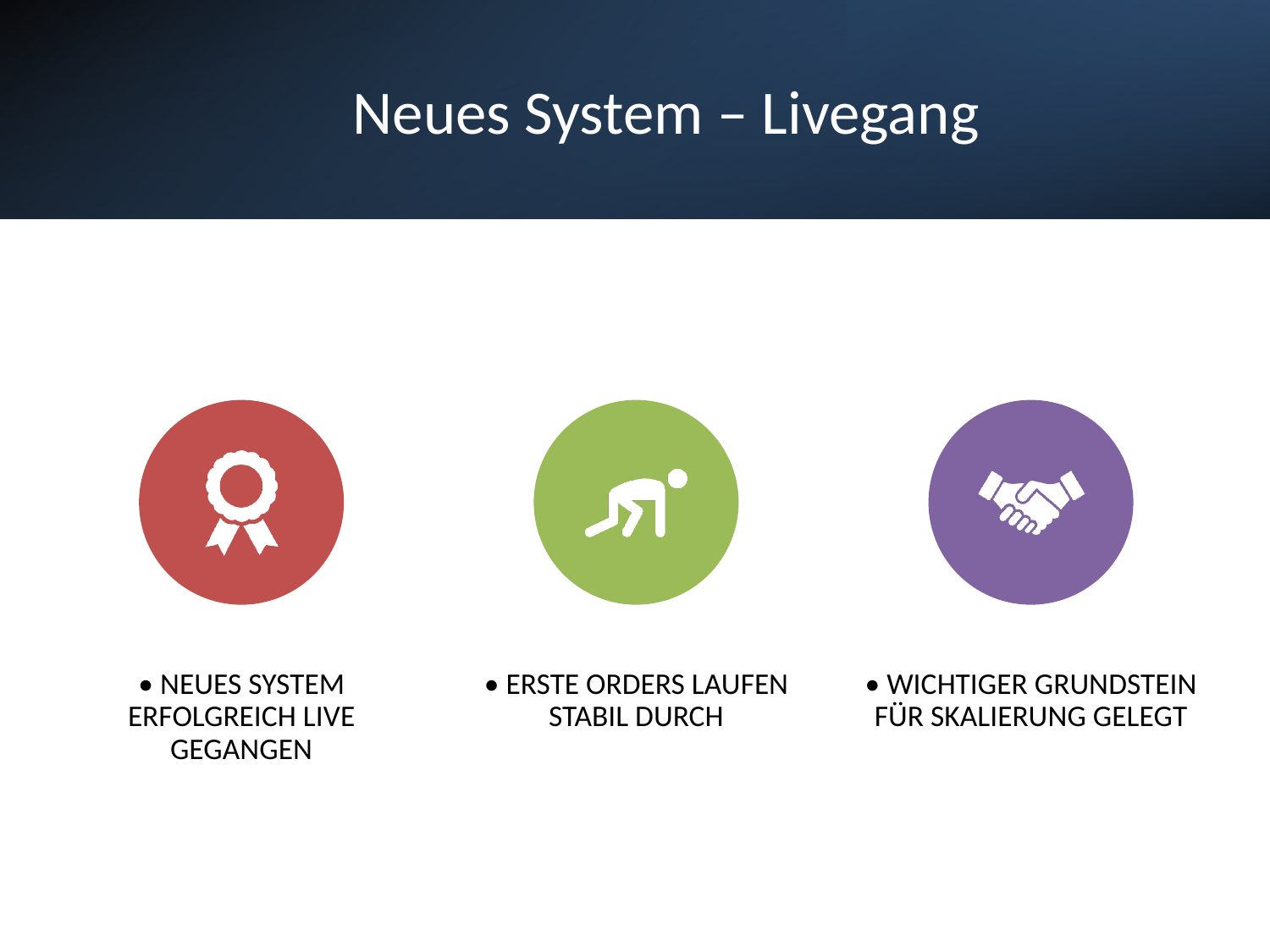

# Neues System – Livegang
• Neues System erfolgreich live gegangen
• Erste Orders laufen stabil durch
• Wichtiger Grundstein für Skalierung gelegt